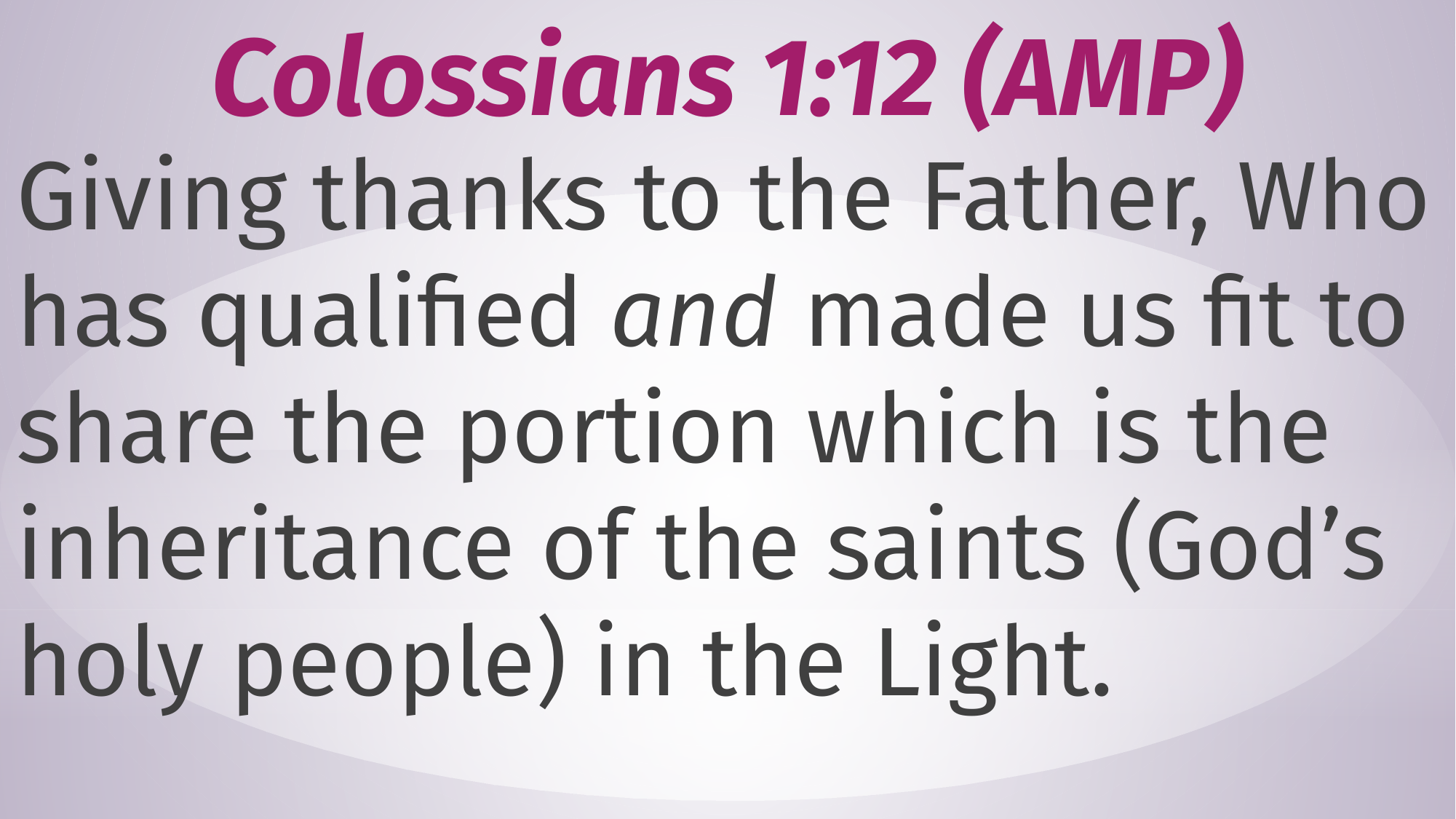

# Colossians 1:12 (AMP)
Giving thanks to the Father, Who has qualified and made us fit to share the portion which is the inheritance of the saints (God’s holy people) in the Light.